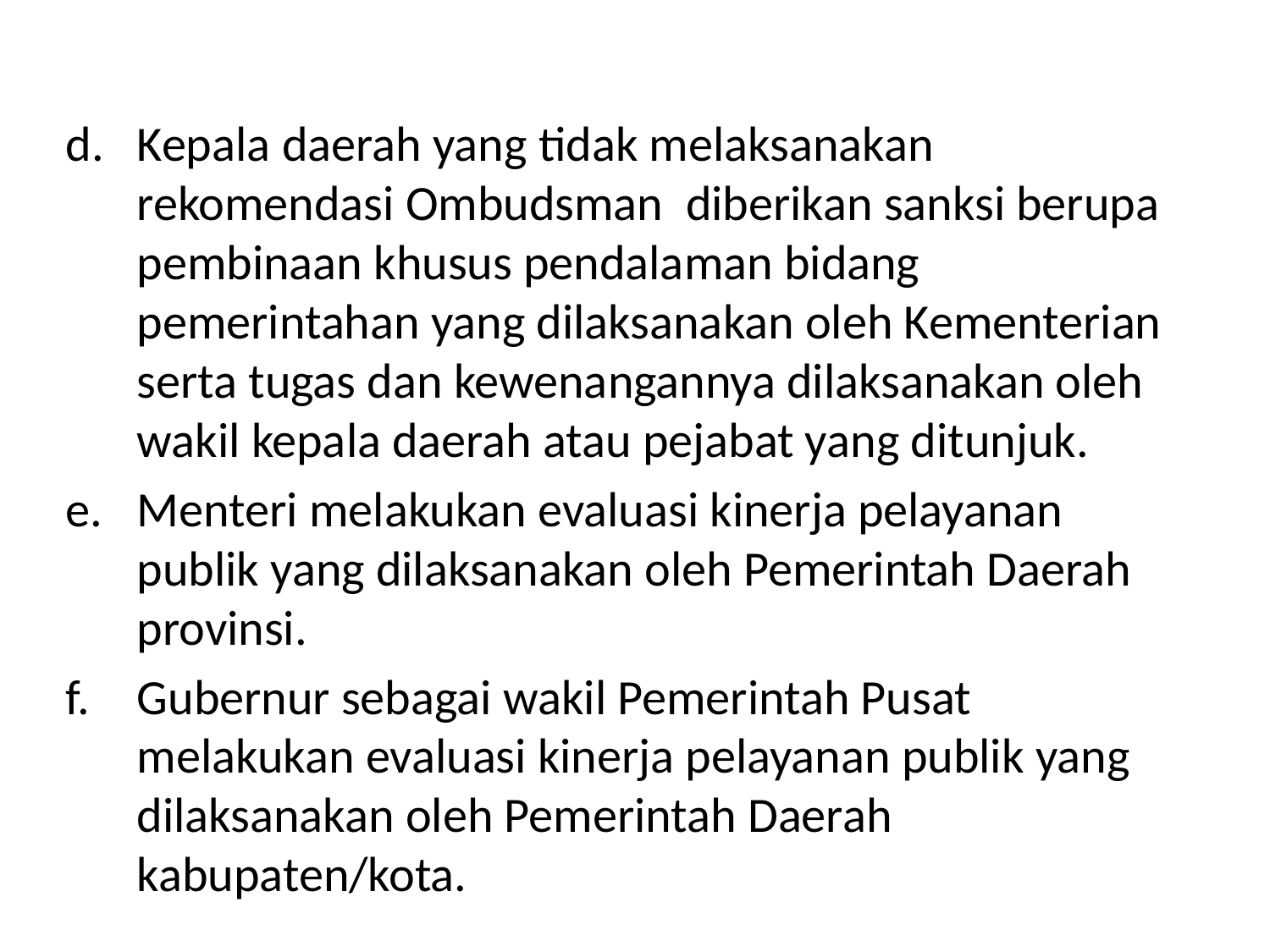

#
Kepala daerah yang tidak melaksanakan rekomendasi Ombudsman  diberikan sanksi berupa pembinaan khusus pendalaman bidang pemerintahan yang dilaksanakan oleh Kementerian serta tugas dan kewenangannya dilaksanakan oleh wakil kepala daerah atau pejabat yang ditunjuk.
Menteri melakukan evaluasi kinerja pelayanan publik yang dilaksanakan oleh Pemerintah Daerah provinsi.
Gubernur sebagai wakil Pemerintah Pusat melakukan evaluasi kinerja pelayanan publik yang dilaksanakan oleh Pemerintah Daerah kabupaten/kota.